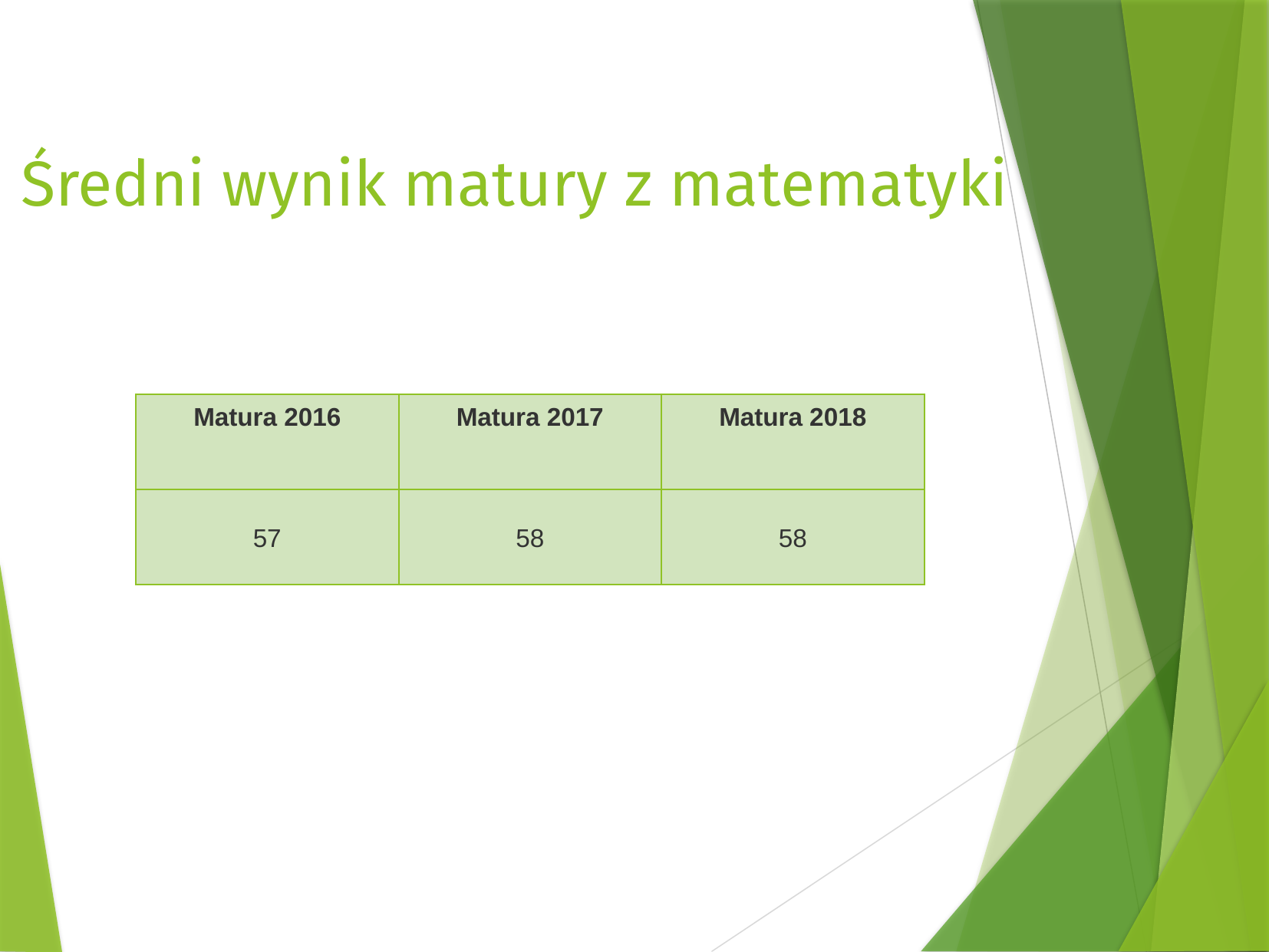

Średni wynik matury z matematyki
| Matura 2016 | Matura 2017 | Matura 2018 |
| --- | --- | --- |
| 57 | 58 | 58 |